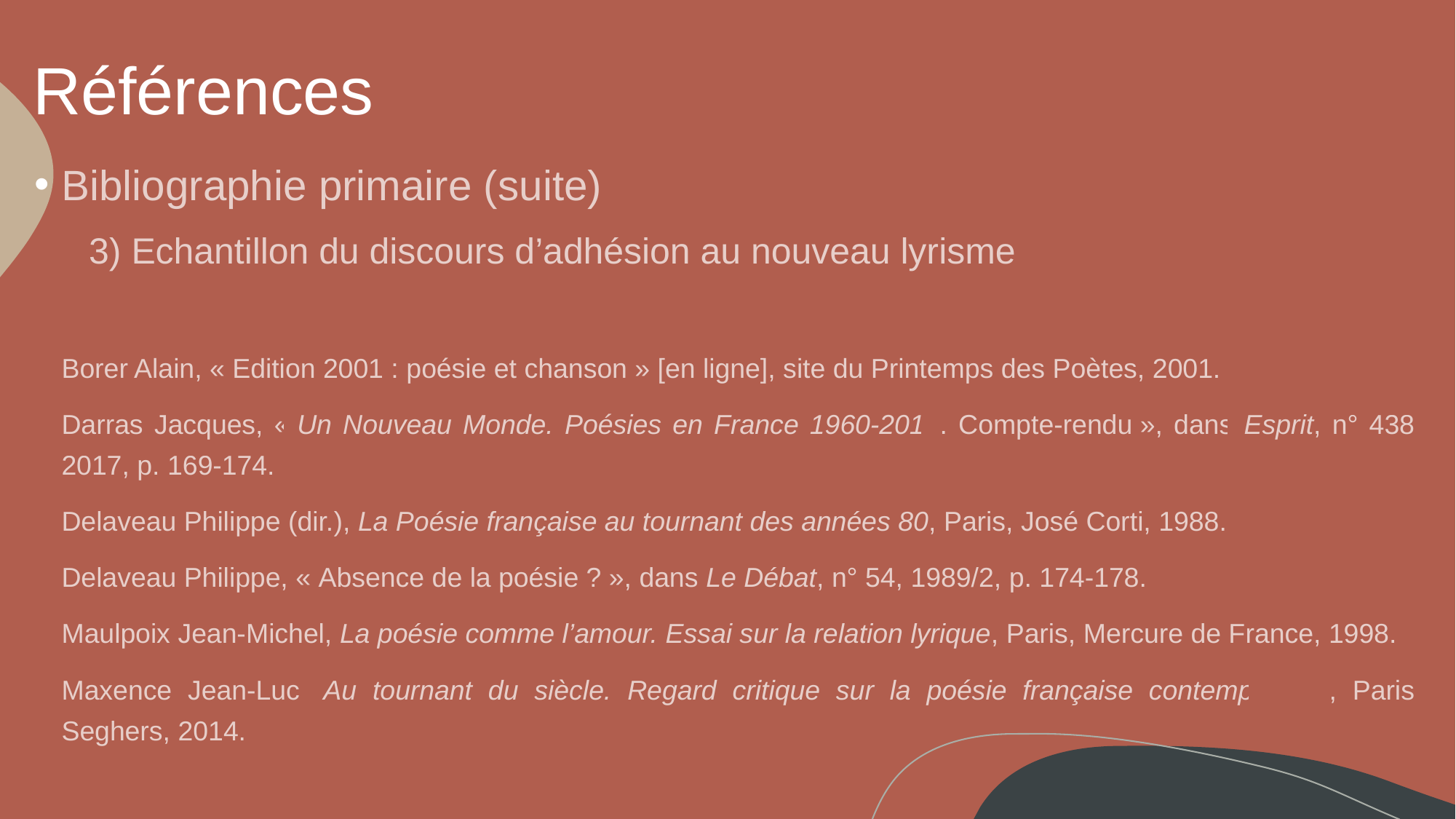

# Références
Bibliographie primaire (suite)
3) Echantillon du discours d’adhésion au nouveau lyrisme

Borer Alain, « Edition 2001 : poésie et chanson » [en ligne], site du Printemps des Poètes, 2001.
Darras Jacques, « Un Nouveau Monde. Poésies en France 1960-2010. Compte-rendu », dans Esprit, n° 438, 2017, p. 169-174.
Delaveau Philippe (dir.), La Poésie française au tournant des années 80, Paris, José Corti, 1988.
Delaveau Philippe, « Absence de la poésie ? », dans Le Débat, n° 54, 1989/2, p. 174-178.
Maulpoix Jean-Michel, La poésie comme l’amour. Essai sur la relation lyrique, Paris, Mercure de France, 1998.
Maxence Jean-Luc, Au tournant du siècle. Regard critique sur la poésie française contemporaine, Paris, Seghers, 2014.